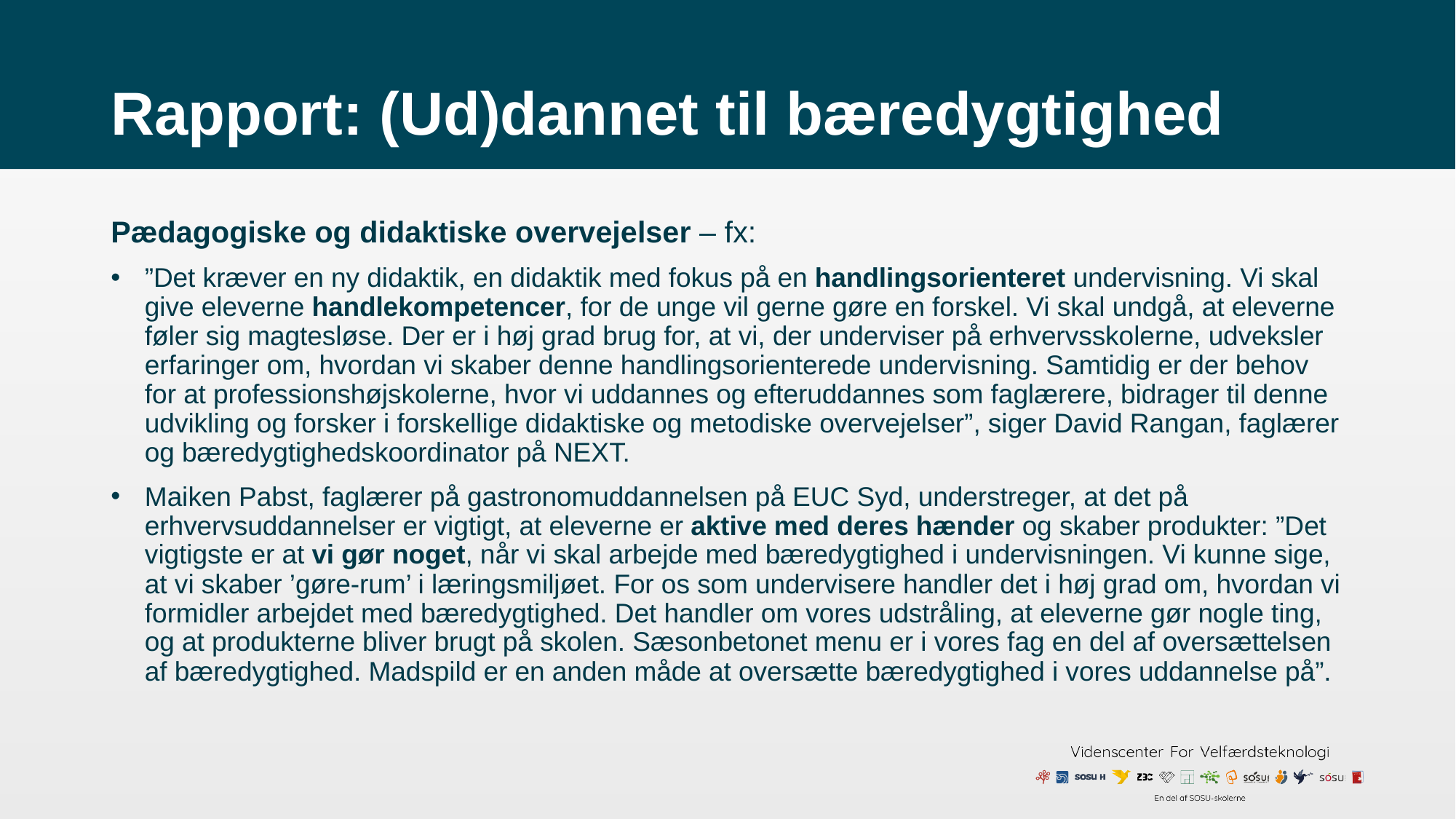

# Rapport: (Ud)dannet til bæredygtighed
Pædagogiske og didaktiske overvejelser – fx:
”Det kræver en ny didaktik, en didaktik med fokus på en handlingsorienteret undervisning. Vi skal give eleverne handlekompetencer, for de unge vil gerne gøre en forskel. Vi skal undgå, at eleverne føler sig magtesløse. Der er i høj grad brug for, at vi, der underviser på erhvervsskolerne, udveksler erfaringer om, hvordan vi skaber denne handlingsorienterede undervisning. Samtidig er der behov for at professionshøjskolerne, hvor vi uddannes og efteruddannes som faglærere, bidrager til denne udvikling og forsker i forskellige didaktiske og metodiske overvejelser”, siger David Rangan, faglærer og bæredygtighedskoordinator på NEXT.
Maiken Pabst, faglærer på gastronomuddannelsen på EUC Syd, understreger, at det på erhvervsuddannelser er vigtigt, at eleverne er aktive med deres hænder og skaber produkter: ”Det vigtigste er at vi gør noget, når vi skal arbejde med bæredygtighed i undervisningen. Vi kunne sige, at vi skaber ’gøre-rum’ i læringsmiljøet. For os som undervisere handler det i høj grad om, hvordan vi formidler arbejdet med bæredygtighed. Det handler om vores udstråling, at eleverne gør nogle ting, og at produkterne bliver brugt på skolen. Sæsonbetonet menu er i vores fag en del af oversættelsen af bæredygtighed. Madspild er en anden måde at oversætte bæredygtighed i vores uddannelse på”.